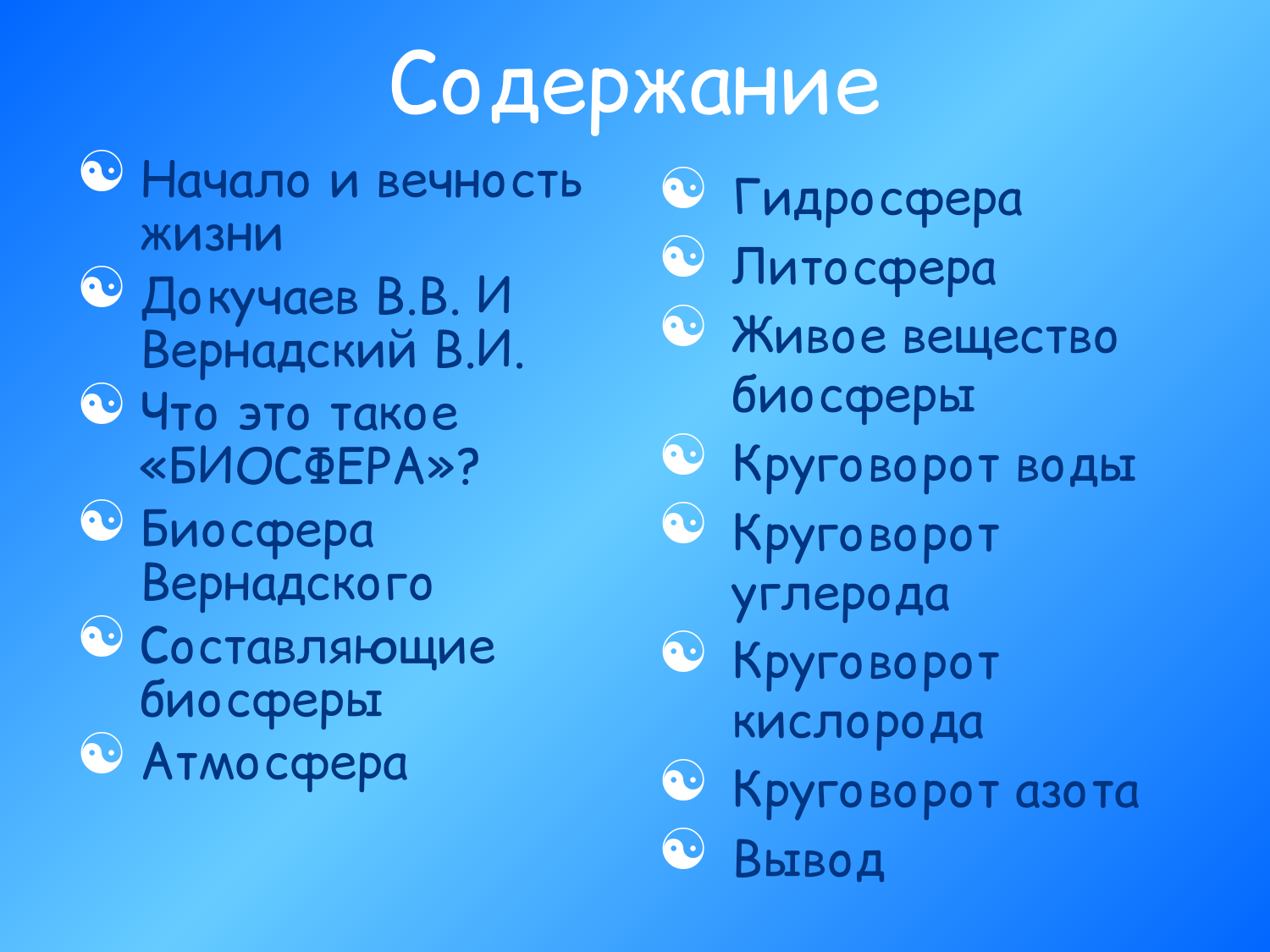

# Содержание
Начало и вечность жизни
Докучаев В.В. И Вернадский В.И.
Что это такое «БИОСФЕРА»?
Биосфера Вернадского
Составляющие биосферы
Атмосфера
Гидросфера
Литосфера
Живое вещество биосферы
Круговорот воды
Круговорот углерода
Круговорот кислорода
Круговорот азота
Вывод